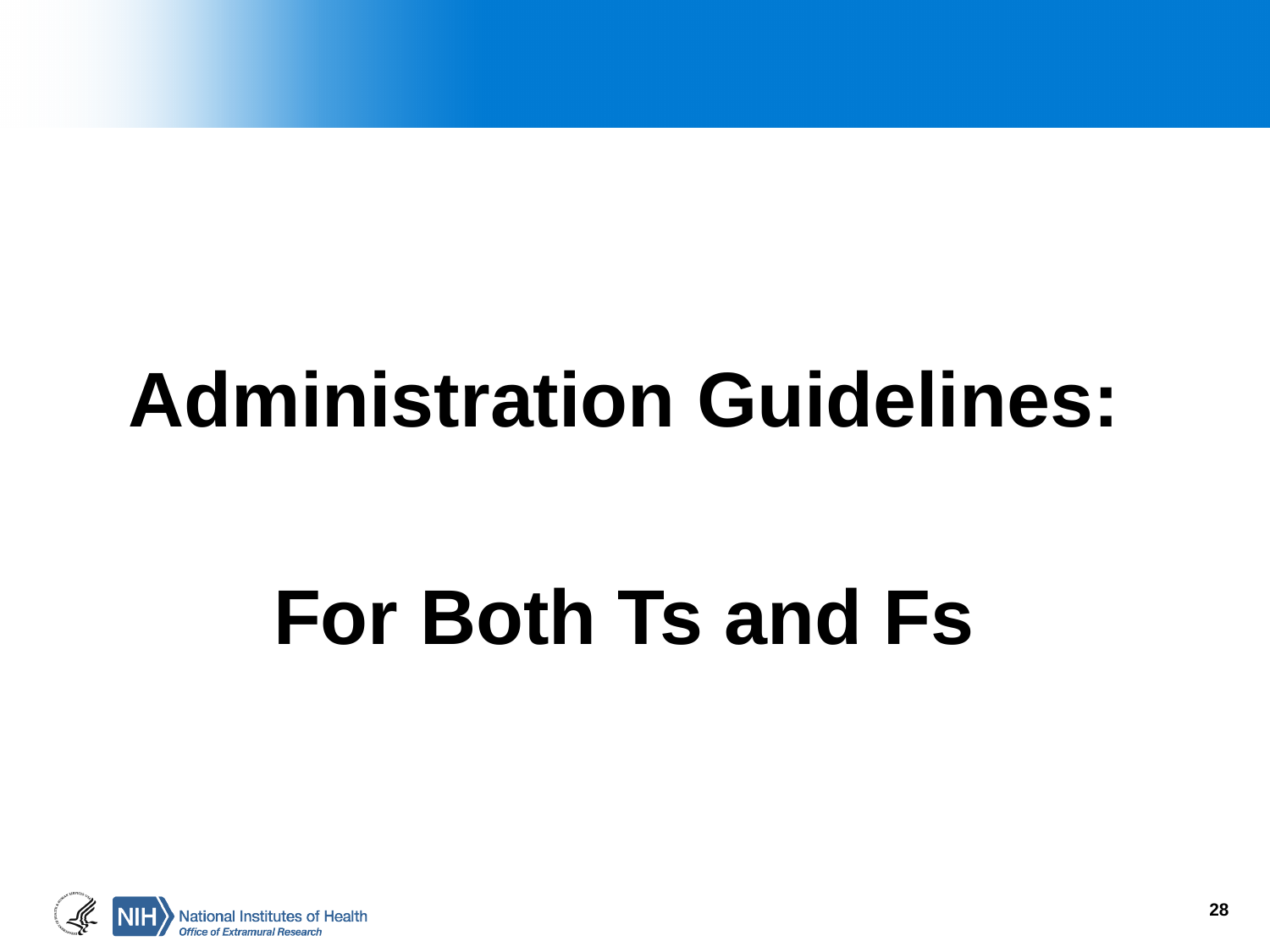

Administration Guidelines:

For Both Ts and Fs
28